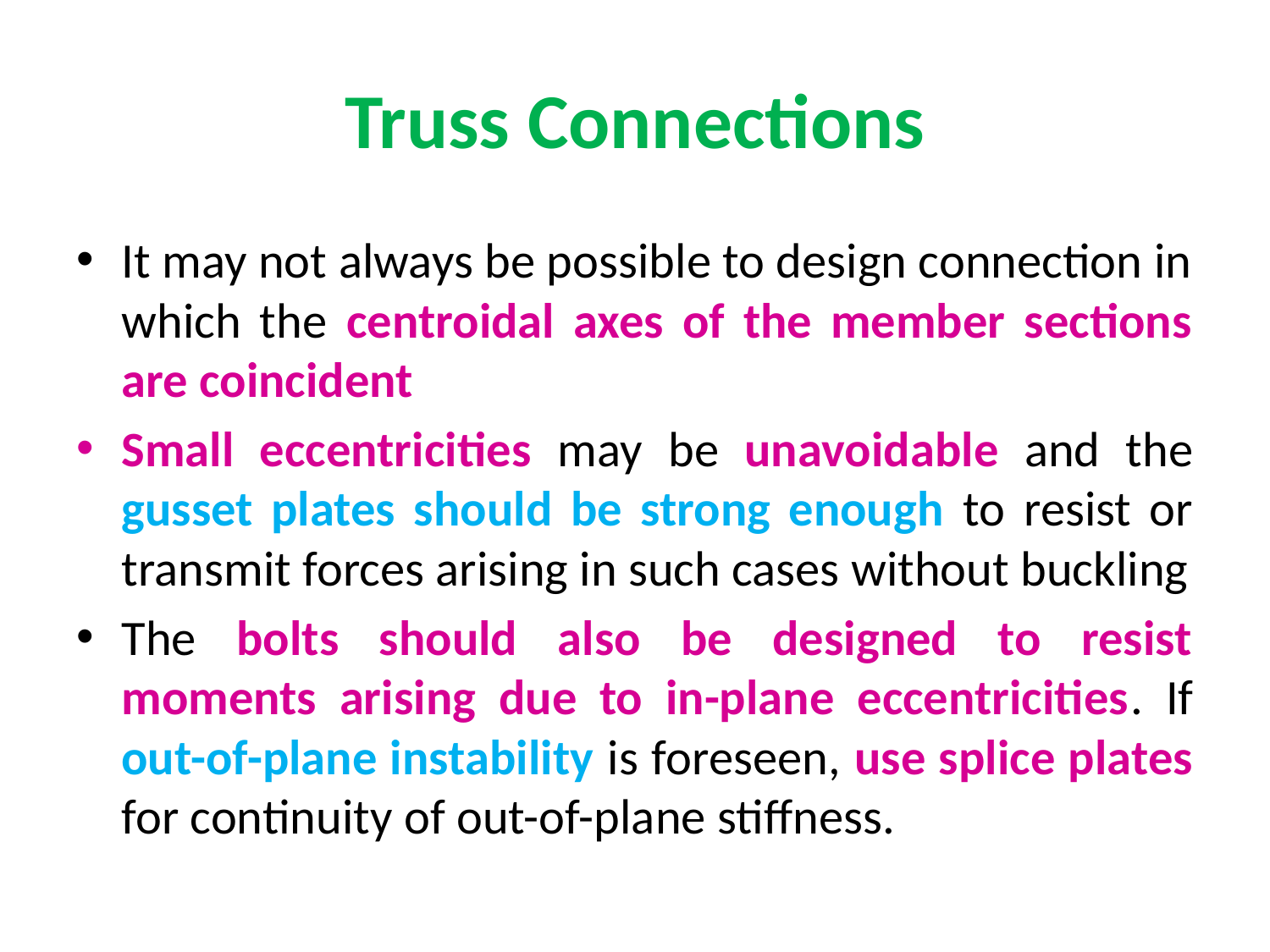

# Truss Connections
It may not always be possible to design connection in which the centroidal axes of the member sections are coincident
Small eccentricities may be unavoidable and the gusset plates should be strong enough to resist or transmit forces arising in such cases without buckling
The bolts should also be designed to resist moments arising due to in-plane eccentricities. If out-of-plane instability is foreseen, use splice plates for continuity of out-of-plane stiffness.